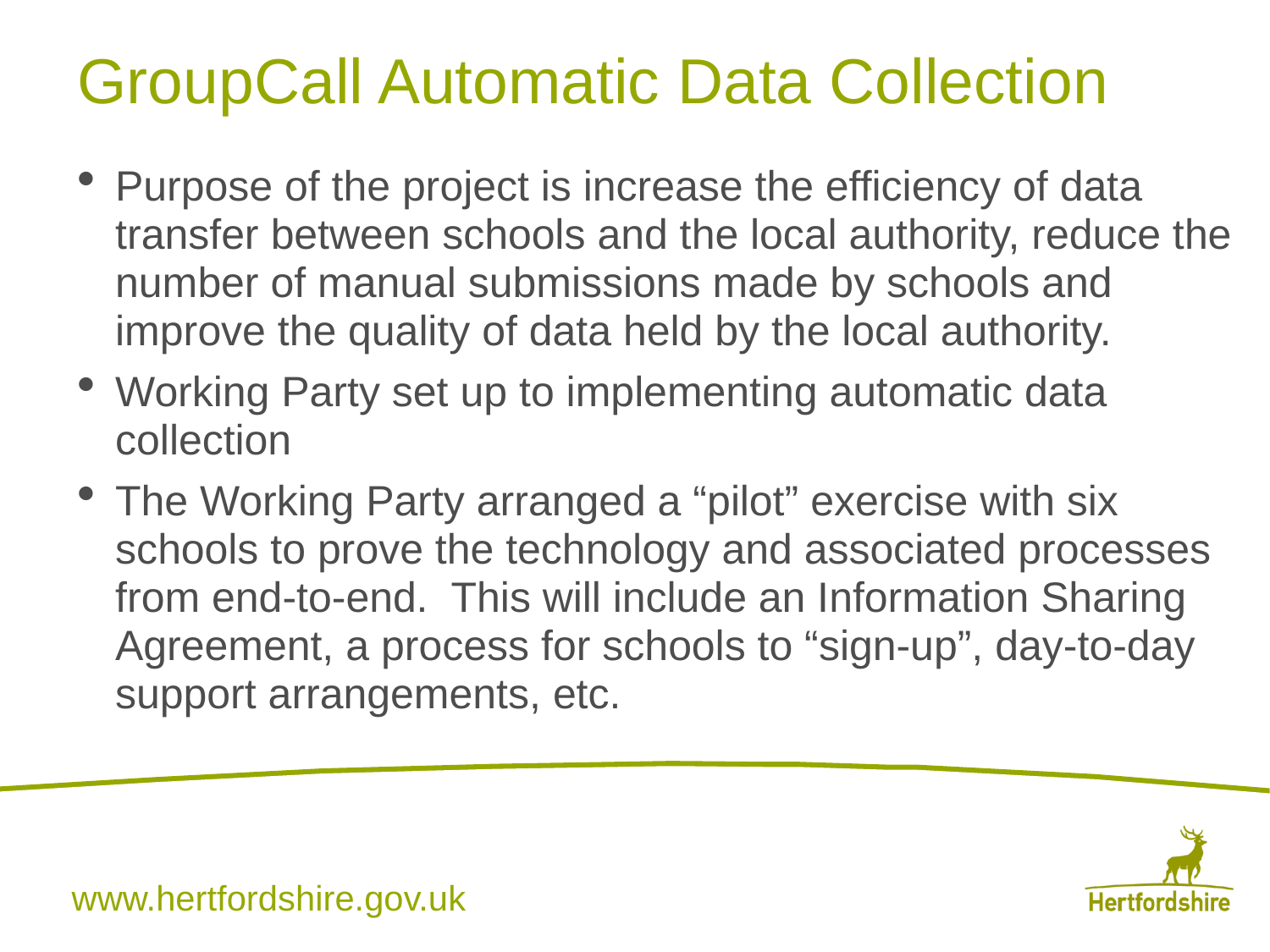

# GroupCall Automatic Data Collection
Purpose of the project is increase the efficiency of data transfer between schools and the local authority, reduce the number of manual submissions made by schools and improve the quality of data held by the local authority.
Working Party set up to implementing automatic data collection
The Working Party arranged a “pilot” exercise with six schools to prove the technology and associated processes from end-to-end.  This will include an Information Sharing Agreement, a process for schools to “sign-up”, day-to-day support arrangements, etc.